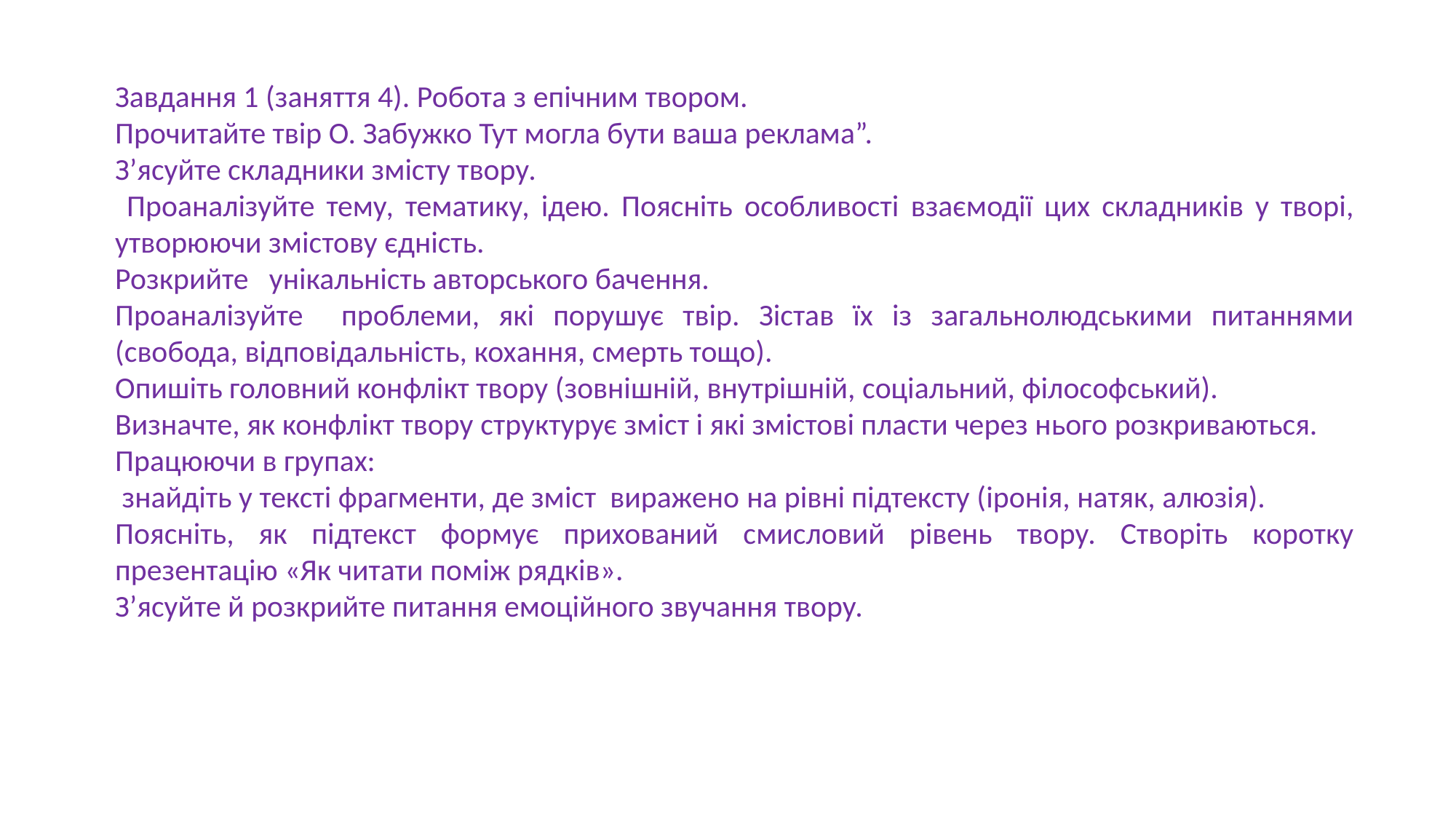

Завдання 1 (заняття 4). Робота з епічним твором.
Прочитайте твір О. Забужко Тут могла бути ваша реклама”.
З’ясуйте складники змісту твору.
 Проаналізуйте тему, тематику, ідею. Поясніть особливості взаємодії цих складників у творі, утворюючи змістову єдність.
Розкрийте   унікальність авторського бачення.
Проаналізуйте  проблеми, які порушує твір. Зістав їх із загальнолюдськими питаннями (свобода, відповідальність, кохання, смерть тощо).
Опишіть головний конфлікт твору (зовнішній, внутрішній, соціальний, філософський).
Визначте, як конфлікт твору структурує зміст і які змістові пласти через нього розкриваються.
Працюючи в групах:
 знайдіть у тексті фрагменти, де зміст  виражено на рівні підтексту (іронія, натяк, алюзія).
Поясніть, як підтекст формує прихований смисловий рівень твору. Створіть коротку презентацію «Як читати поміж рядків».
З’ясуйте й розкрийте питання емоційного звучання твору.